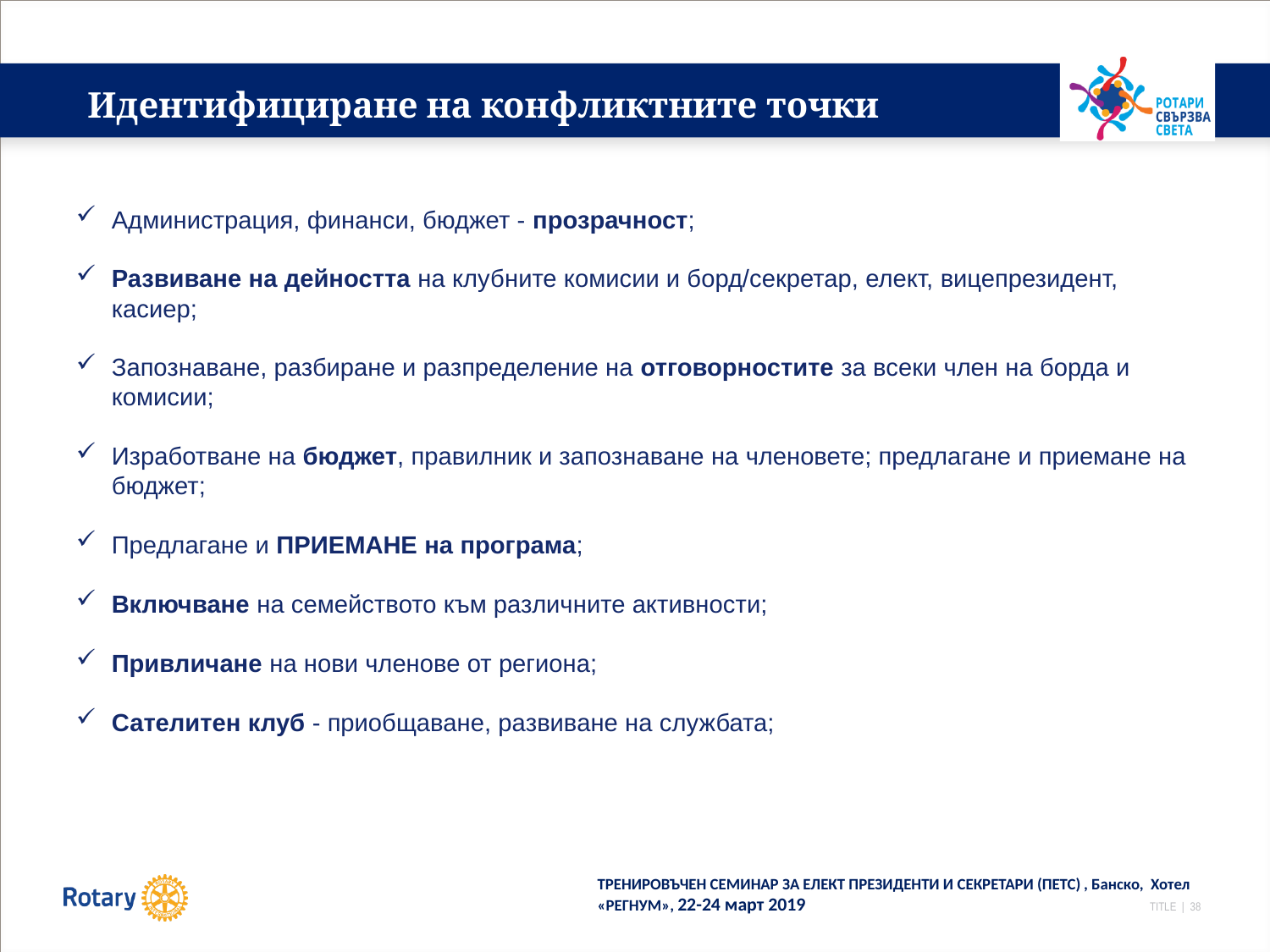

Идентифициране на конфликтните точки
Администрация, финанси, бюджет - прозрачност;

Развиване на дейността на клубните комисии и борд/секретар, елект, вицепрезидент, касиер;

Запознаване, разбиране и разпределение на отговорностите за всеки член на борда и комисии;

Изработване на бюджет, правилник и запознаване на членовете; предлагане и приемане на бюджет;

Предлагане и ПРИЕМАНЕ на програма;

Включване на семейството към различните активности;

Привличане на нови членове от региона;

Сателитен клуб - приобщаване, развиване на службата;